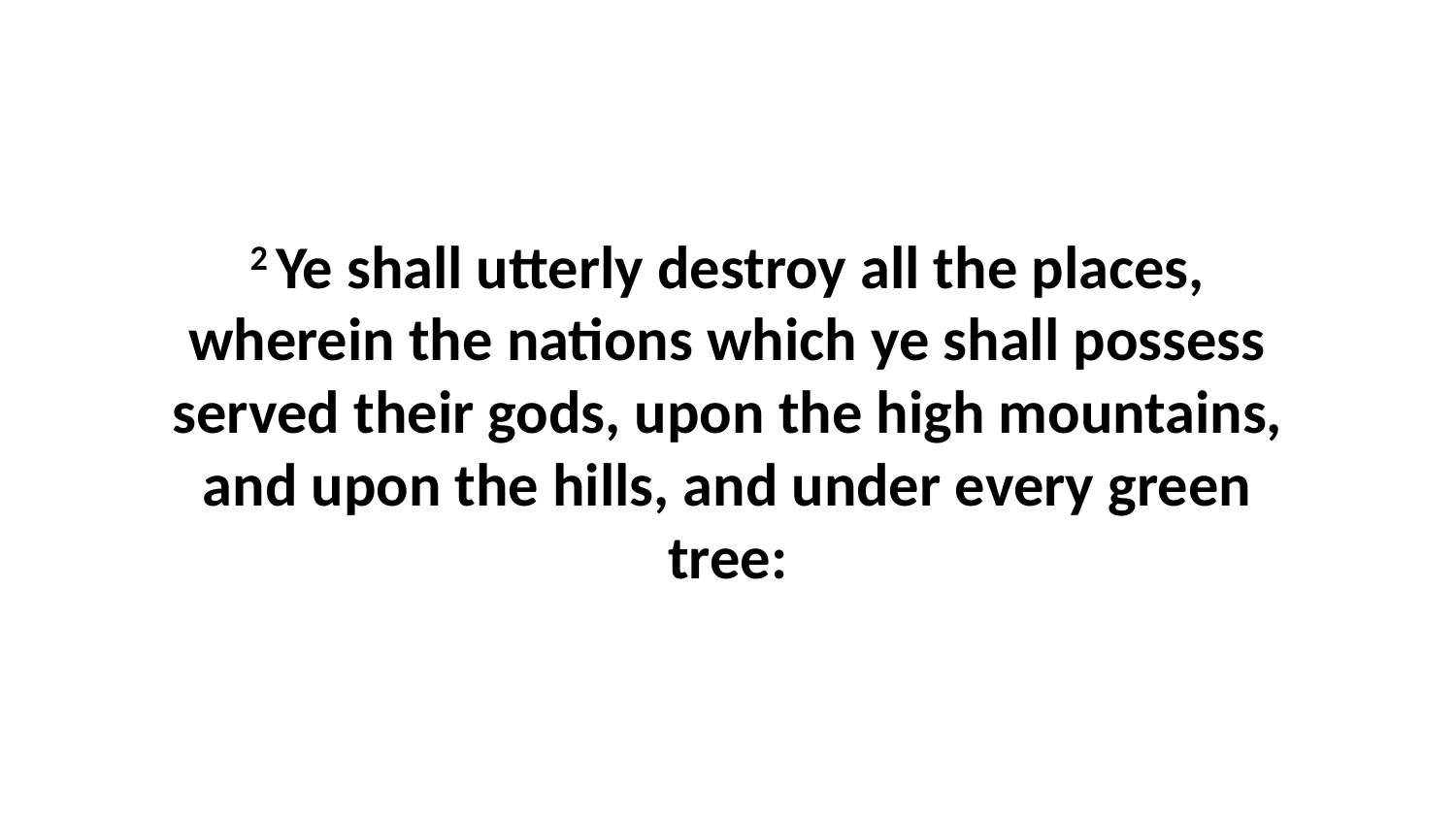

2 Ye shall utterly destroy all the places, wherein the nations which ye shall possess served their gods, upon the high mountains, and upon the hills, and under every green tree: